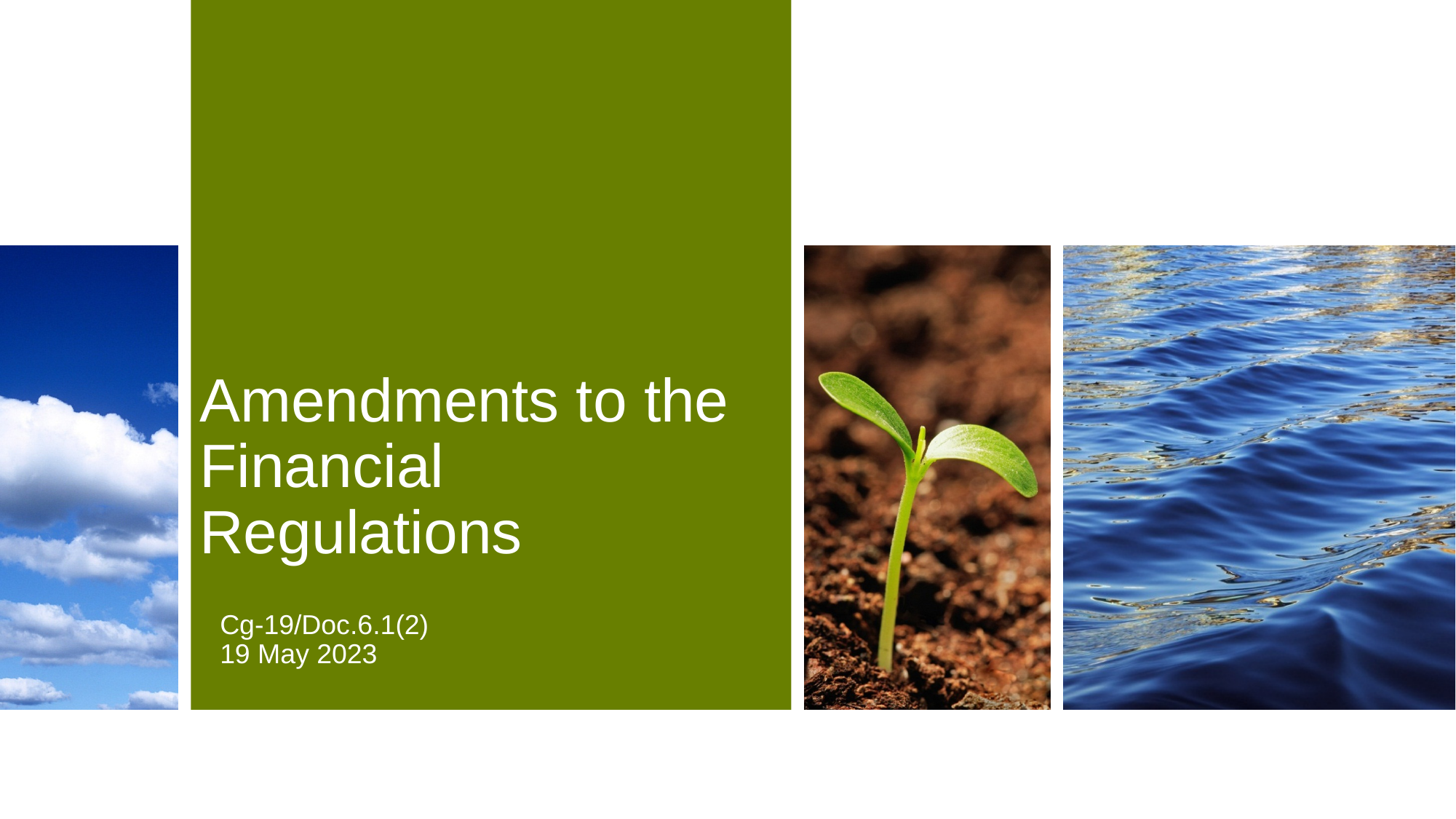

# Amendments to the Financial Regulations
Cg-19/Doc.6.1(2)
19 May 2023